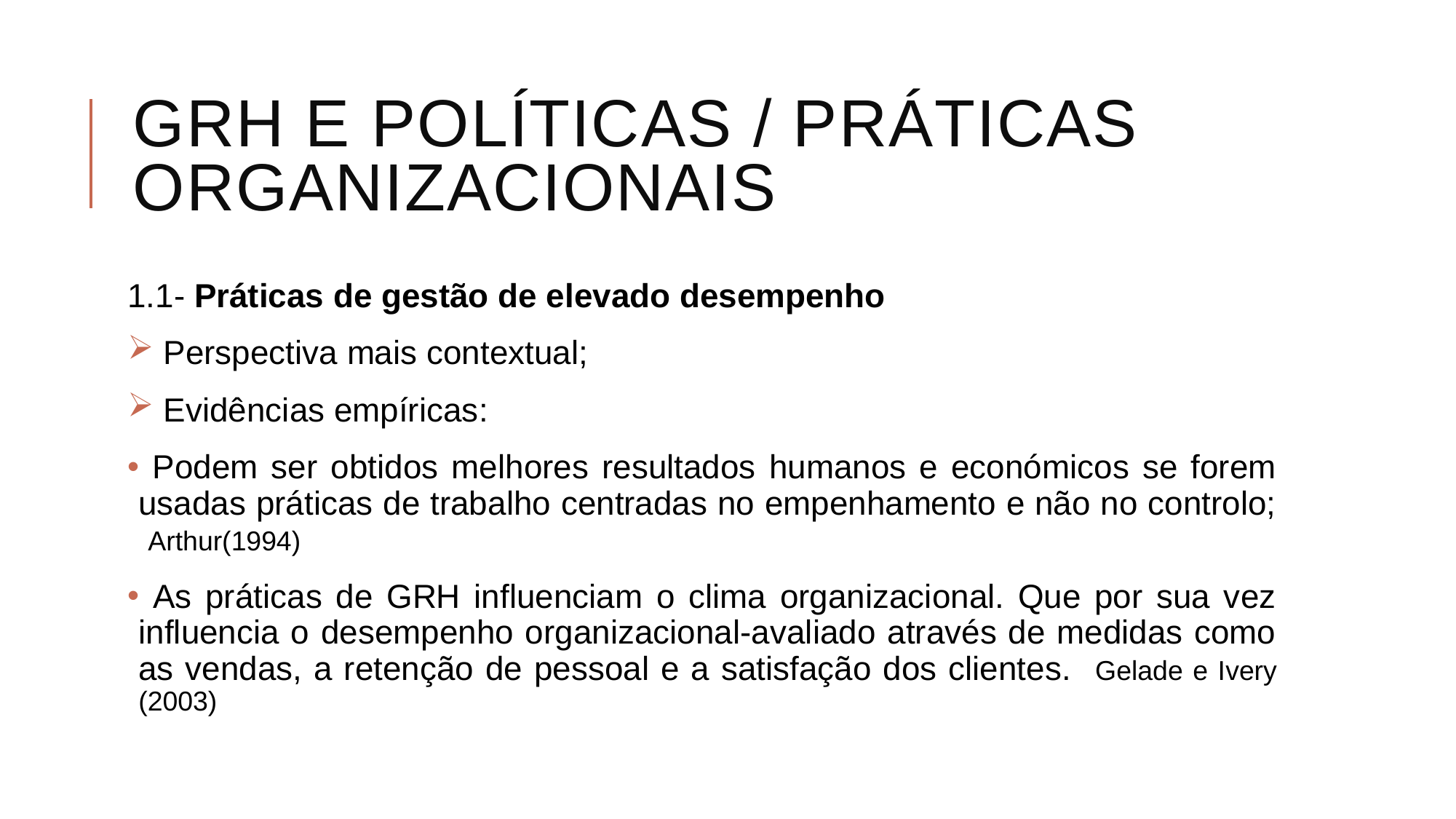

# GRH E políticas / práticas organizacionais
1.1- Práticas de gestão de elevado desempenho
 Perspectiva mais contextual;
 Evidências empíricas:
 Podem ser obtidos melhores resultados humanos e económicos se forem usadas práticas de trabalho centradas no empenhamento e não no controlo;  Arthur(1994)
 As práticas de GRH influenciam o clima organizacional. Que por sua vez influencia o desempenho organizacional-avaliado através de medidas como as vendas, a retenção de pessoal e a satisfação dos clientes.  Gelade e Ivery (2003)